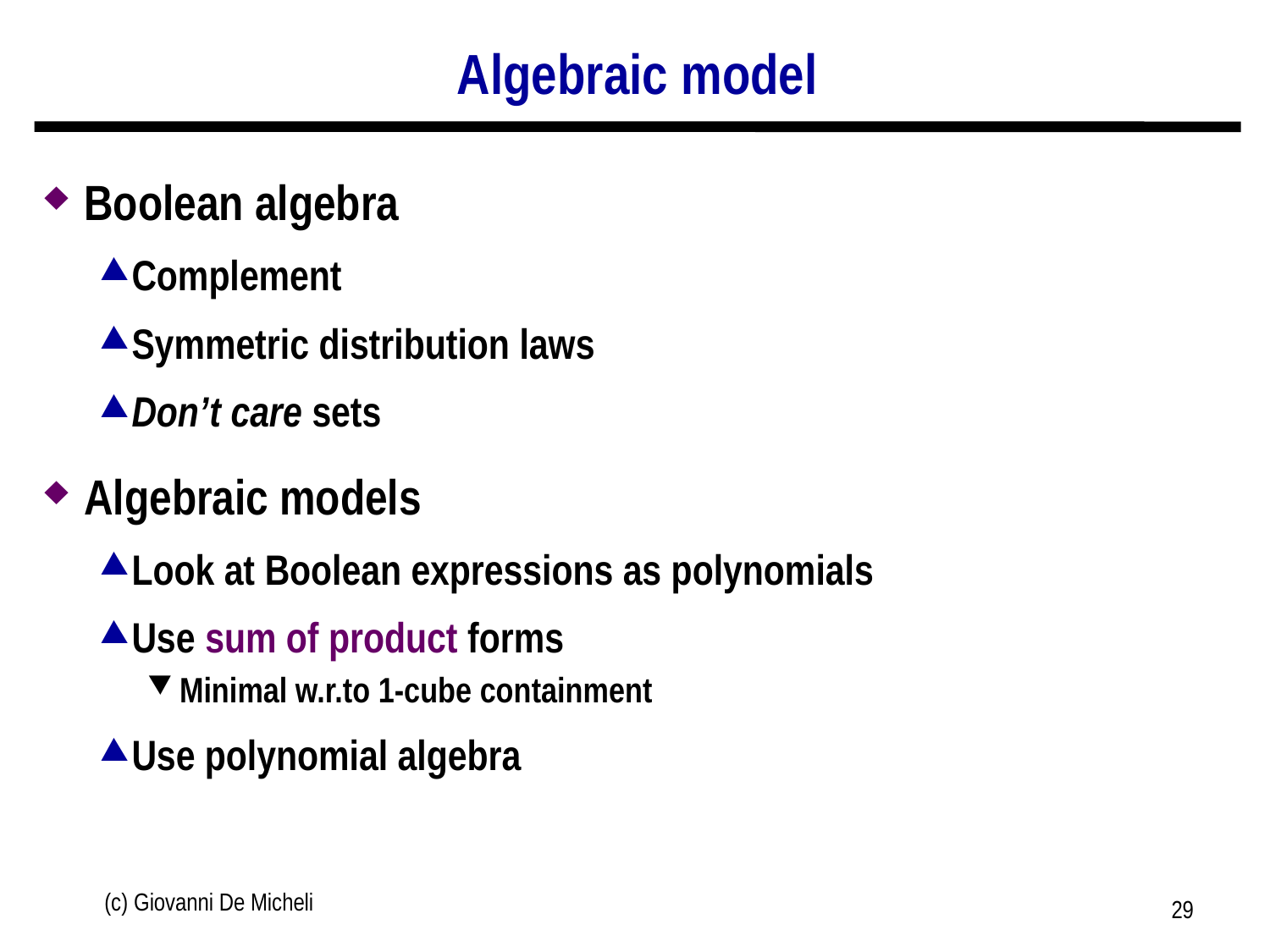

# Algebraic model
Boolean algebra
Complement
Symmetric distribution laws
Don’t care sets
Algebraic models
Look at Boolean expressions as polynomials
Use sum of product forms
Minimal w.r.to 1-cube containment
Use polynomial algebra
(c) Giovanni De Micheli
29